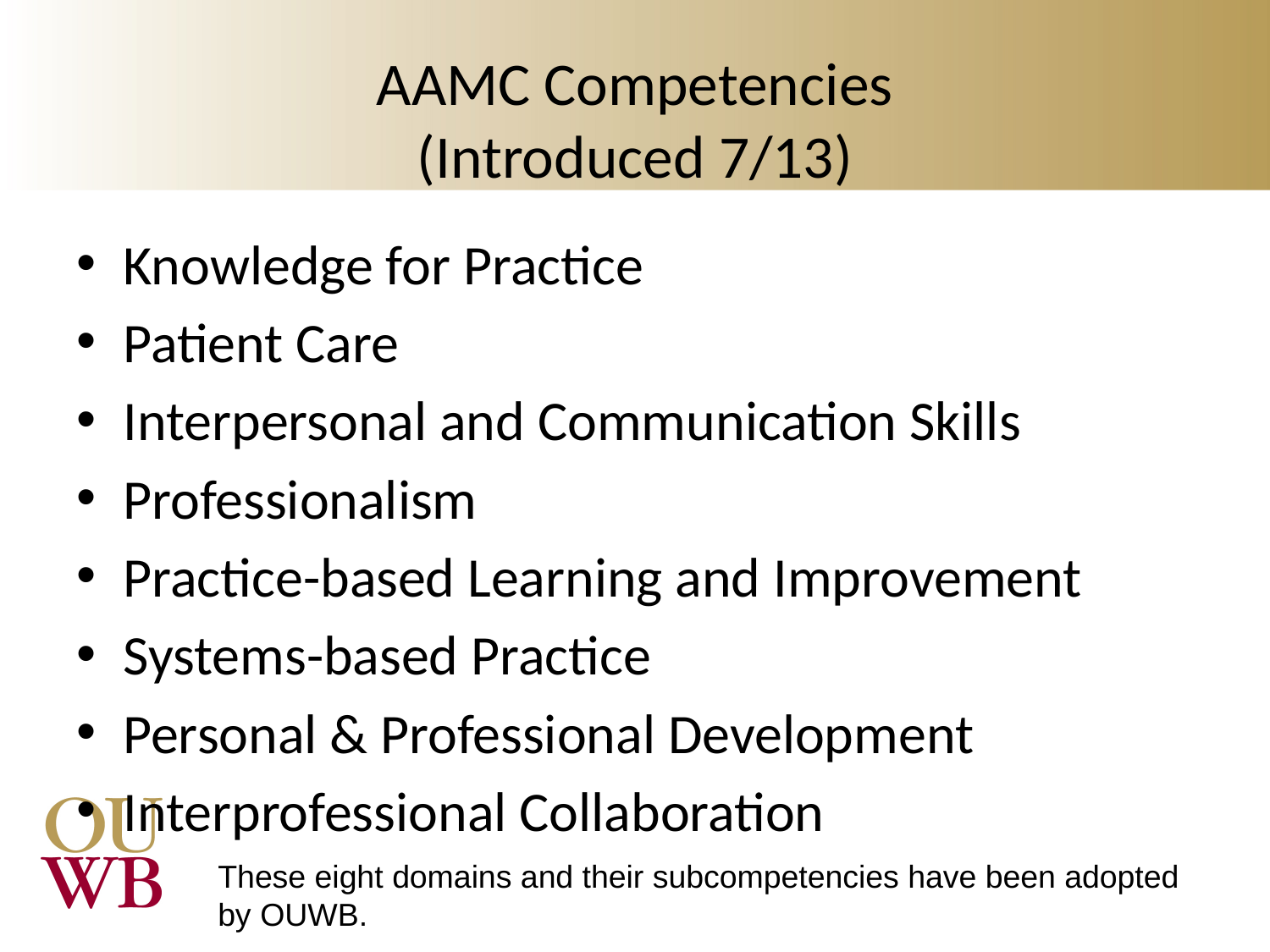

# AAMC Competencies (Introduced 7/13)
Knowledge for Practice
Patient Care
Interpersonal and Communication Skills
Professionalism
Practice-based Learning and Improvement
Systems-based Practice
Personal & Professional Development
Interprofessional Collaboration

These eight domains and their subcompetencies have been adopted
by OUWB.